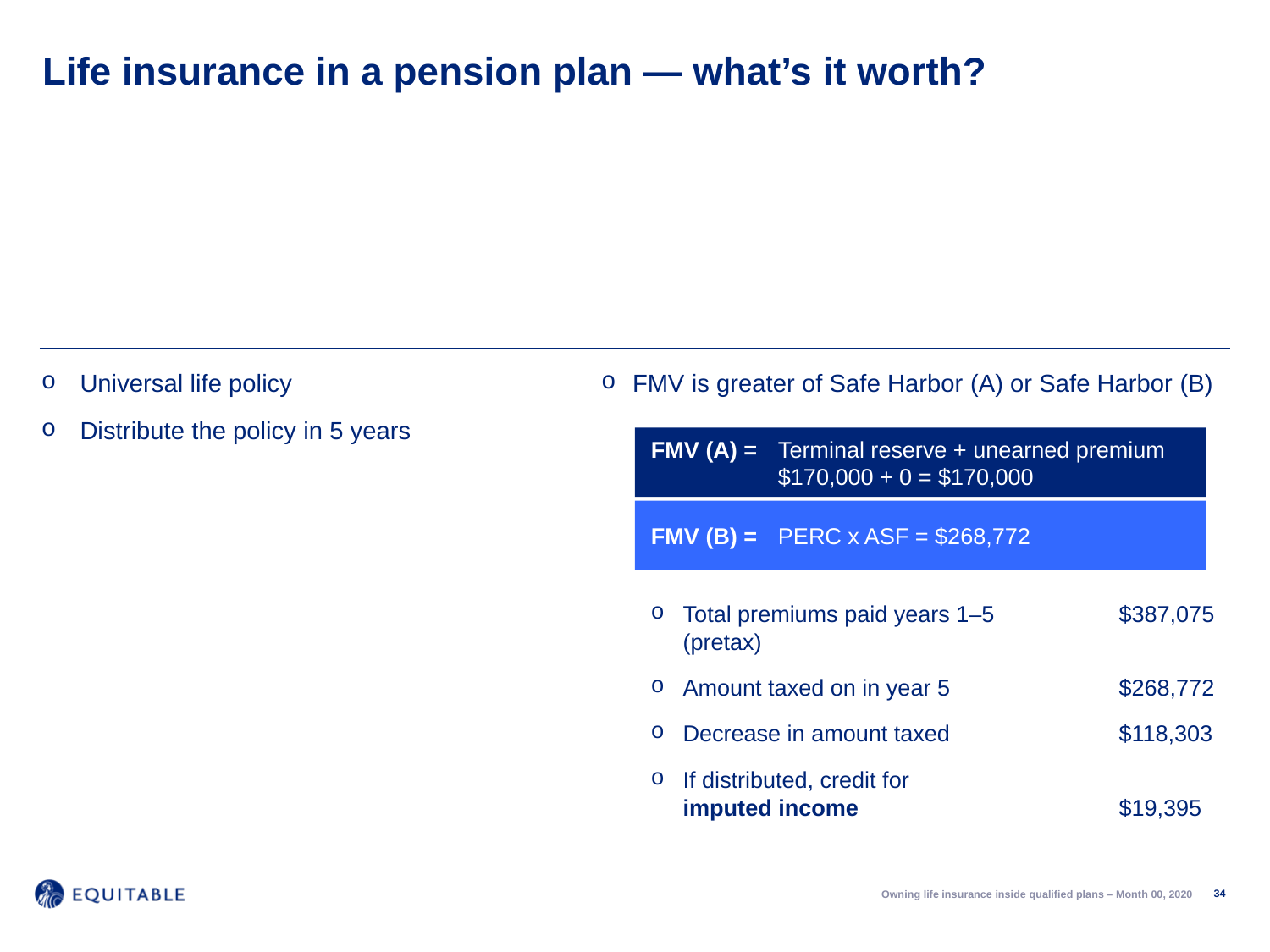

Life insurance in a pension plan — what’s it worth?
FMV is greater of Safe Harbor (A) or Safe Harbor (B)
Universal life policy
Distribute the policy in 5 years
FMV (A) = 	Terminal reserve + unearned premium
	$170,000 + 0 = $170,000
FMV (B) = 	PERC x ASF = $268,772
Total premiums paid years 1–5   	$387,075 (pretax)
Amount taxed on in year 5	$268,772
Decrease in amount taxed	$118,303
If distributed, credit for
imputed income 	$19,395
34
Owning life insurance inside qualified plans – Month 00, 2020